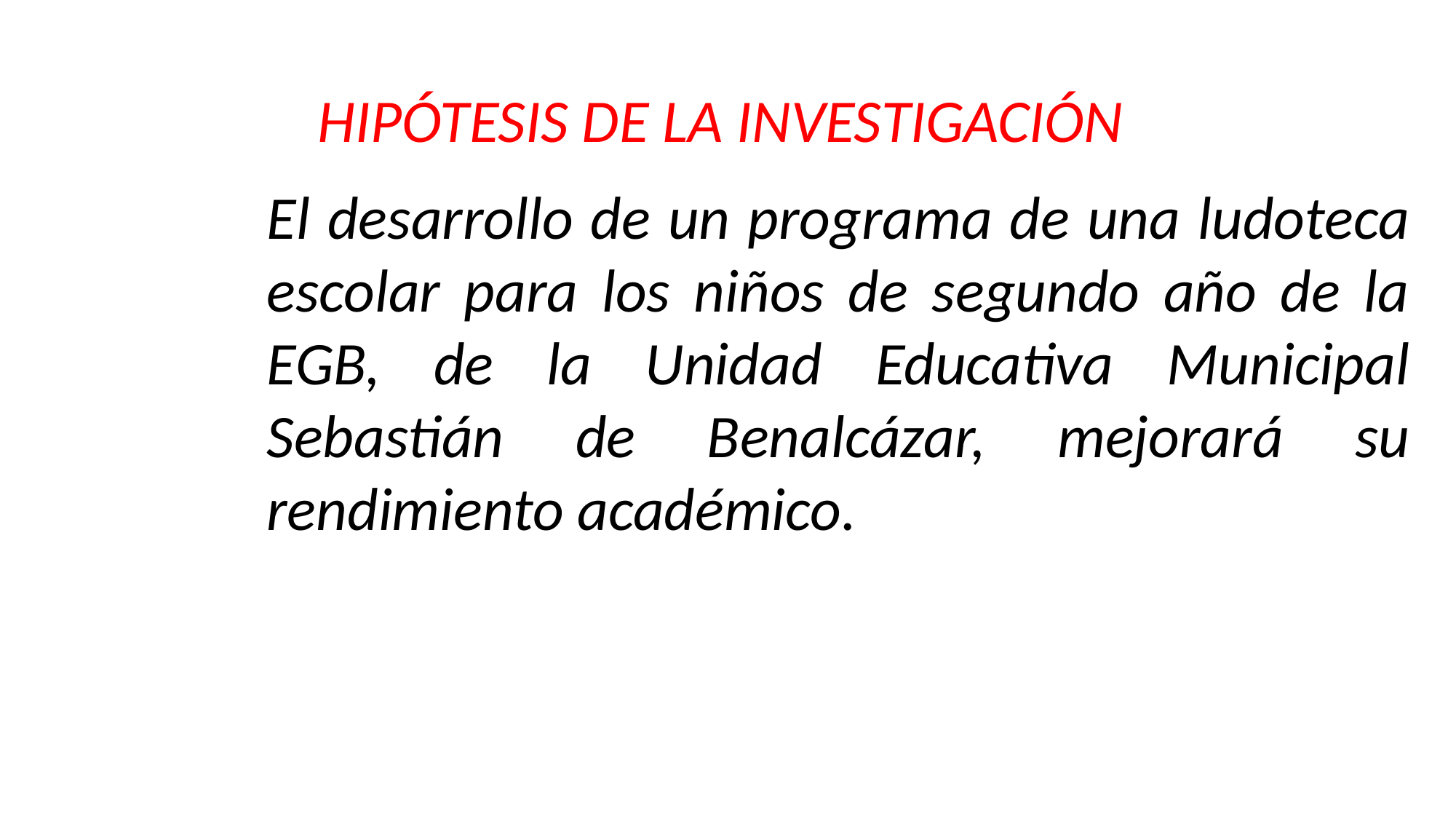

# HIPÓTESIS DE LA INVESTIGACIÓN
El desarrollo de un programa de una ludoteca escolar para los niños de segundo año de la EGB, de la Unidad Educativa Municipal Sebastián de Benalcázar, mejorará su rendimiento académico.